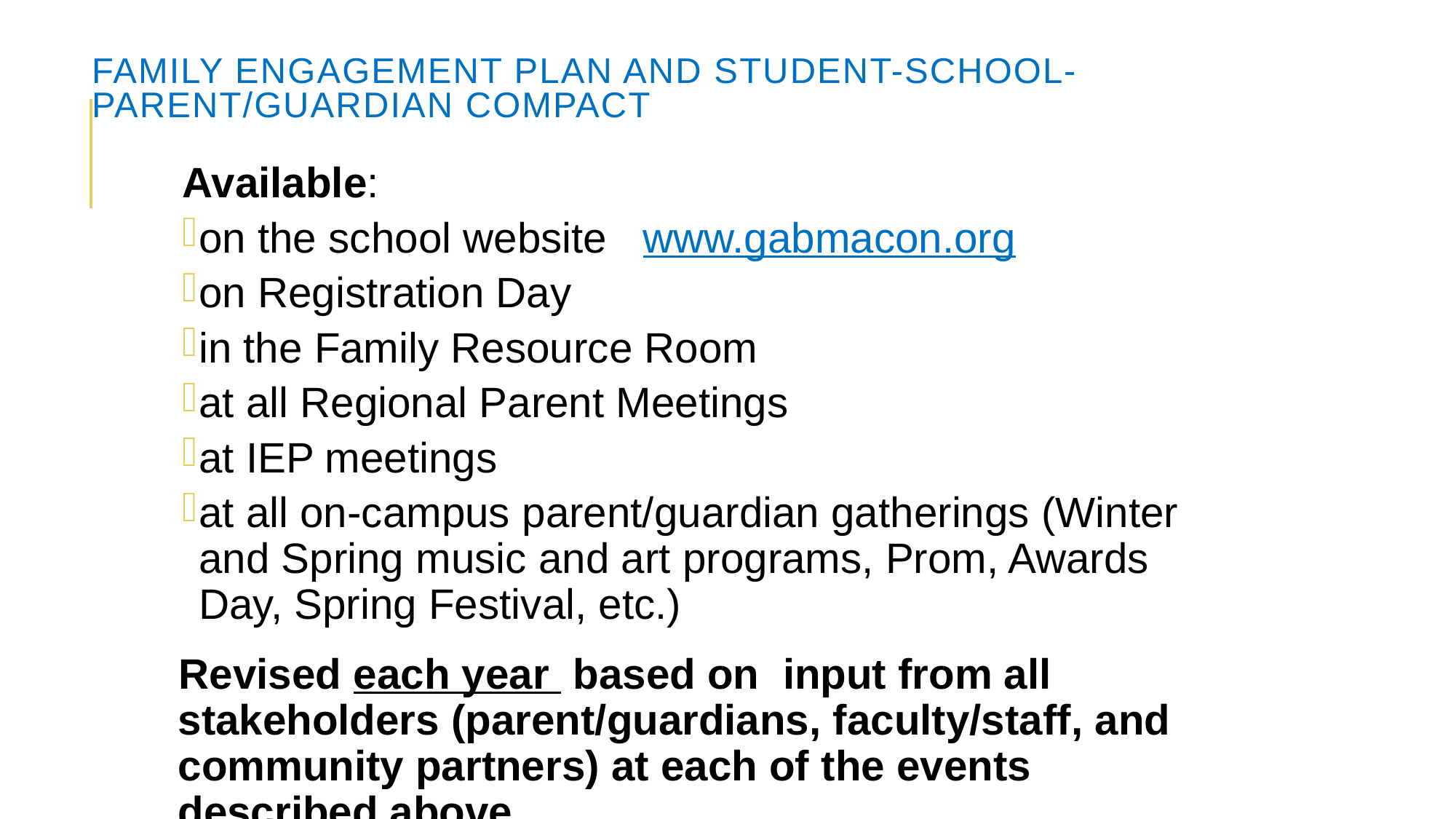

# Family Engagement Plan and Student-School-Parent/Guardian Compact
Available:
on the school website   www.gabmacon.org
on Registration Day
in the Family Resource Room
at all Regional Parent Meetings
at IEP meetings
at all on-campus parent/guardian gatherings (Winter and Spring music and art programs, Prom, Awards Day, Spring Festival, etc.)
Revised each year  based on  input from all stakeholders (parent/guardians, faculty/staff, and community partners) at each of the events described above